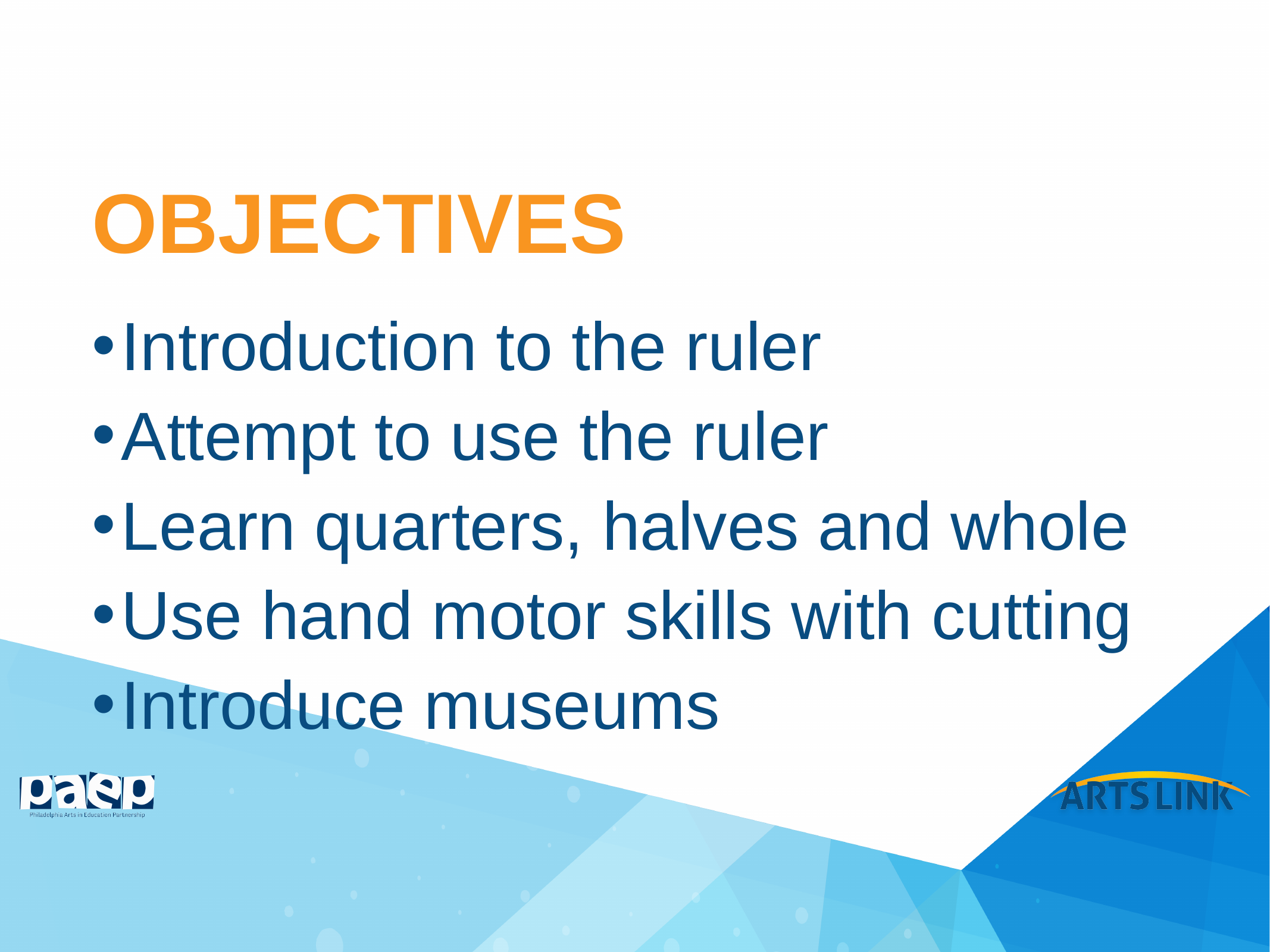

# objectives
Introduction to the ruler
Attempt to use the ruler
Learn quarters, halves and whole
Use hand motor skills with cutting
Introduce museums